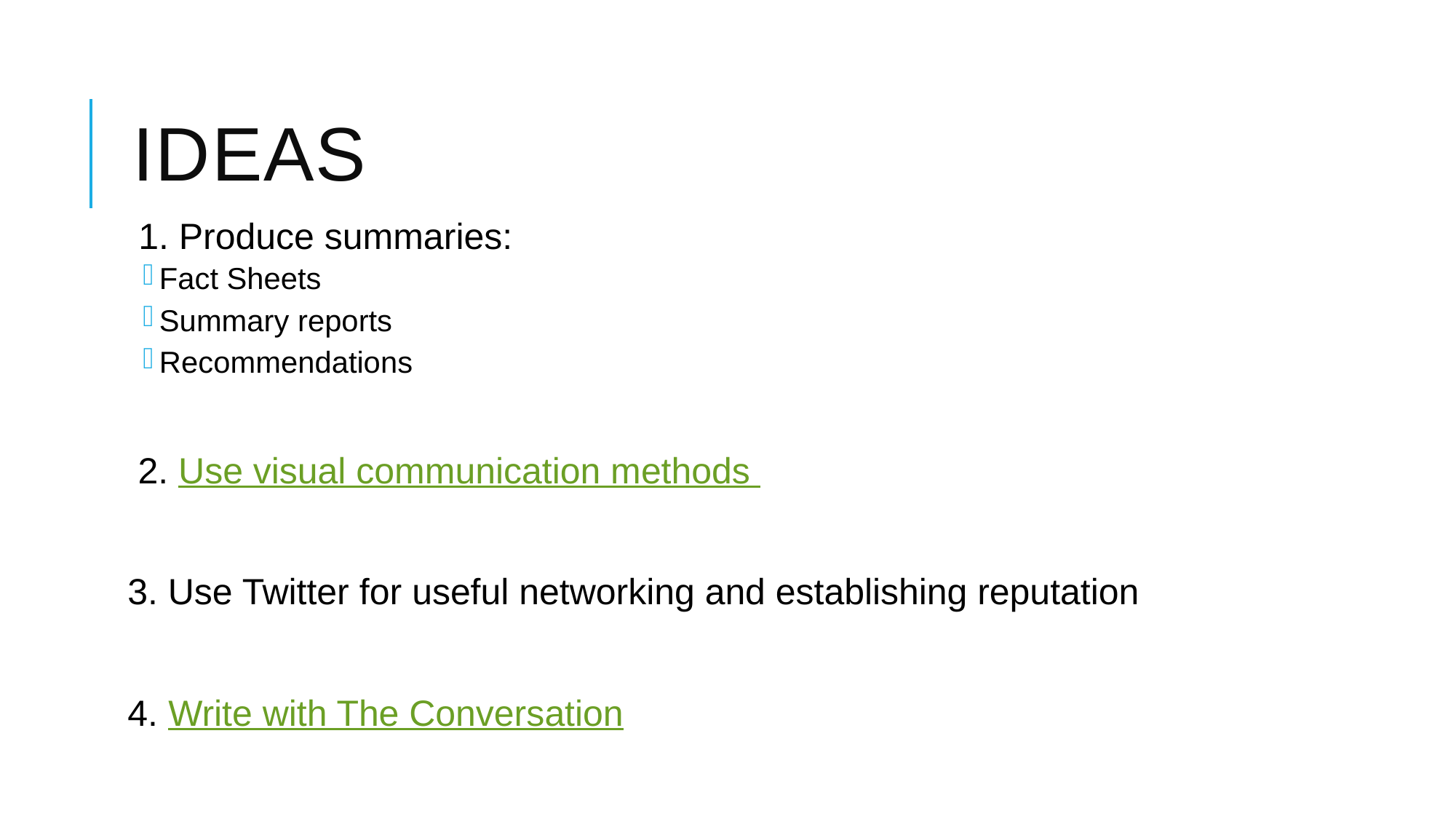

# Ideas
1. Produce summaries:
Fact Sheets
Summary reports
Recommendations

 2. Use visual communication methods

3. Use Twitter for useful networking and establishing reputation

4. Write with The Conversation